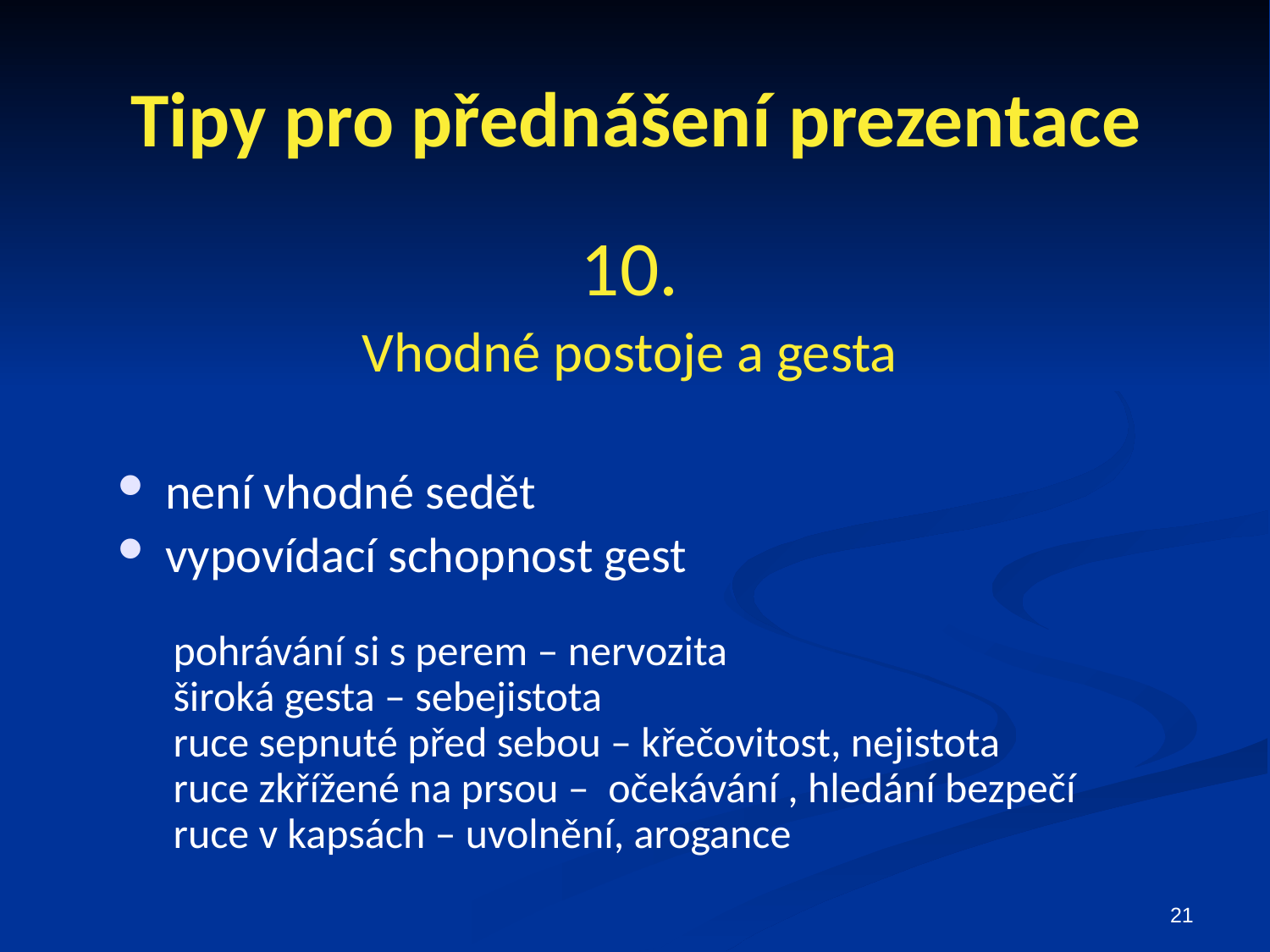

# Tipy pro přednášení prezentace
10.
Vhodné postoje a gesta

není vhodné sedět
vypovídací schopnost gest
pohrávání si s perem – nervozita
široká gesta – sebejistota
ruce sepnuté před sebou – křečovitost, nejistota
ruce zkřížené na prsou –  očekávání , hledání bezpečí
ruce v kapsách – uvolnění, arogance

21